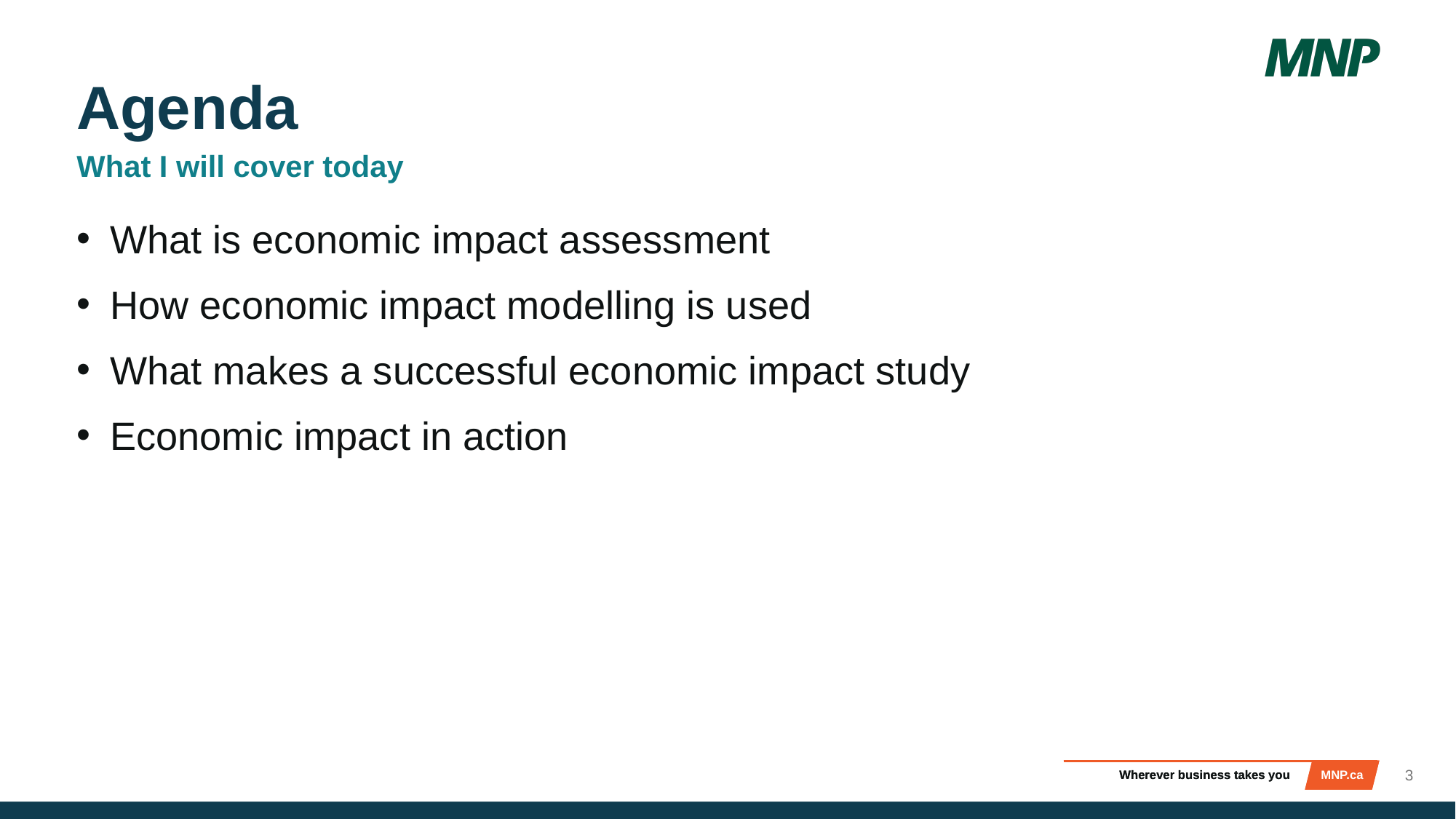

# Agenda
What I will cover today
What is economic impact assessment
How economic impact modelling is used
What makes a successful economic impact study
Economic impact in action

3